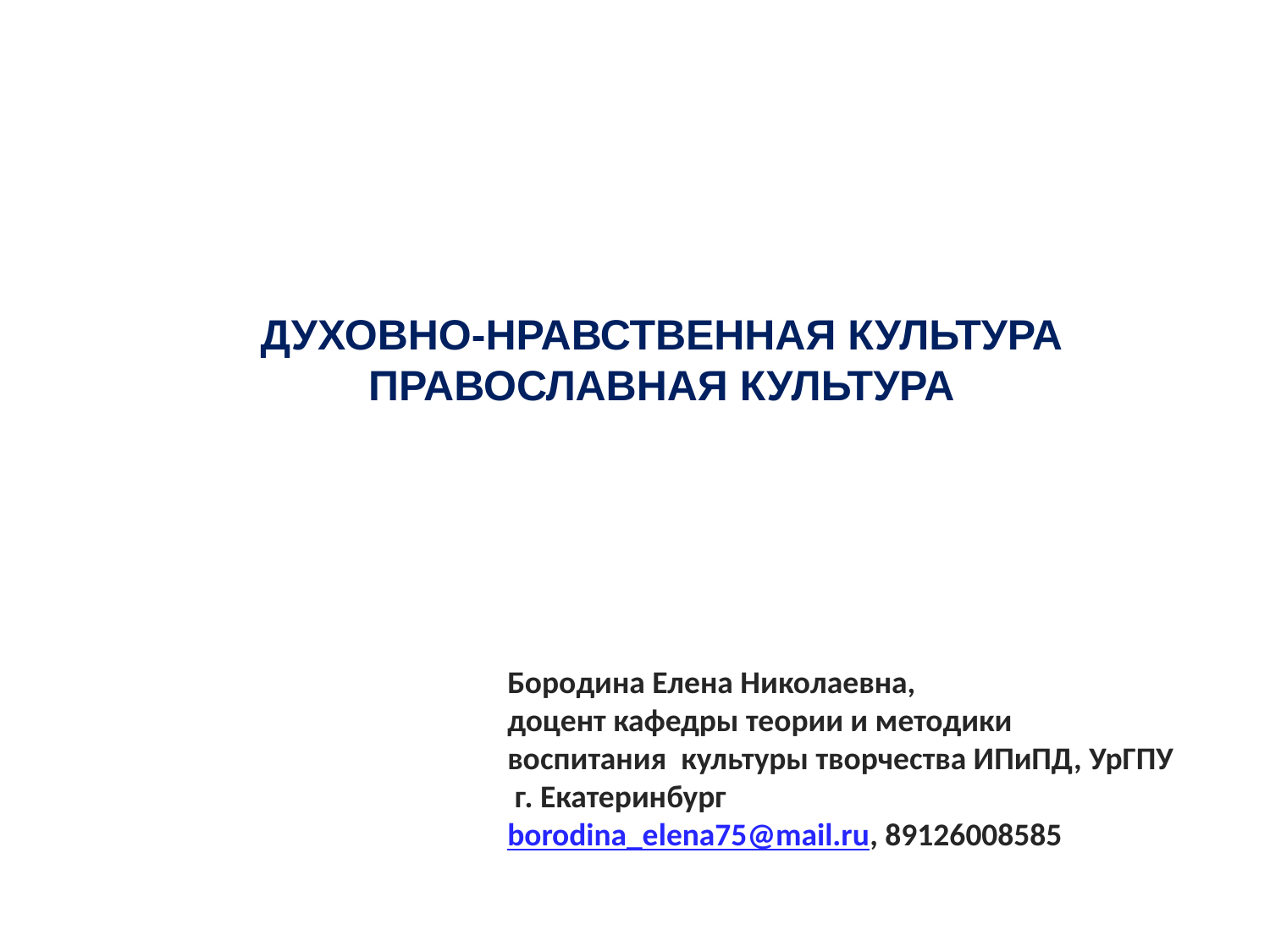

# ДУХОВНО-НРАВСТВЕННАЯ КУЛЬТУРА ПРАВОСЛАВНАЯ КУЛЬТУРА
Бородина Елена Николаевна,
доцент кафедры теории и методики
воспитания  культуры творчества ИПиПД, УрГПУ
 г. Екатеринбург
borodina_elena75@mail.ru, 89126008585